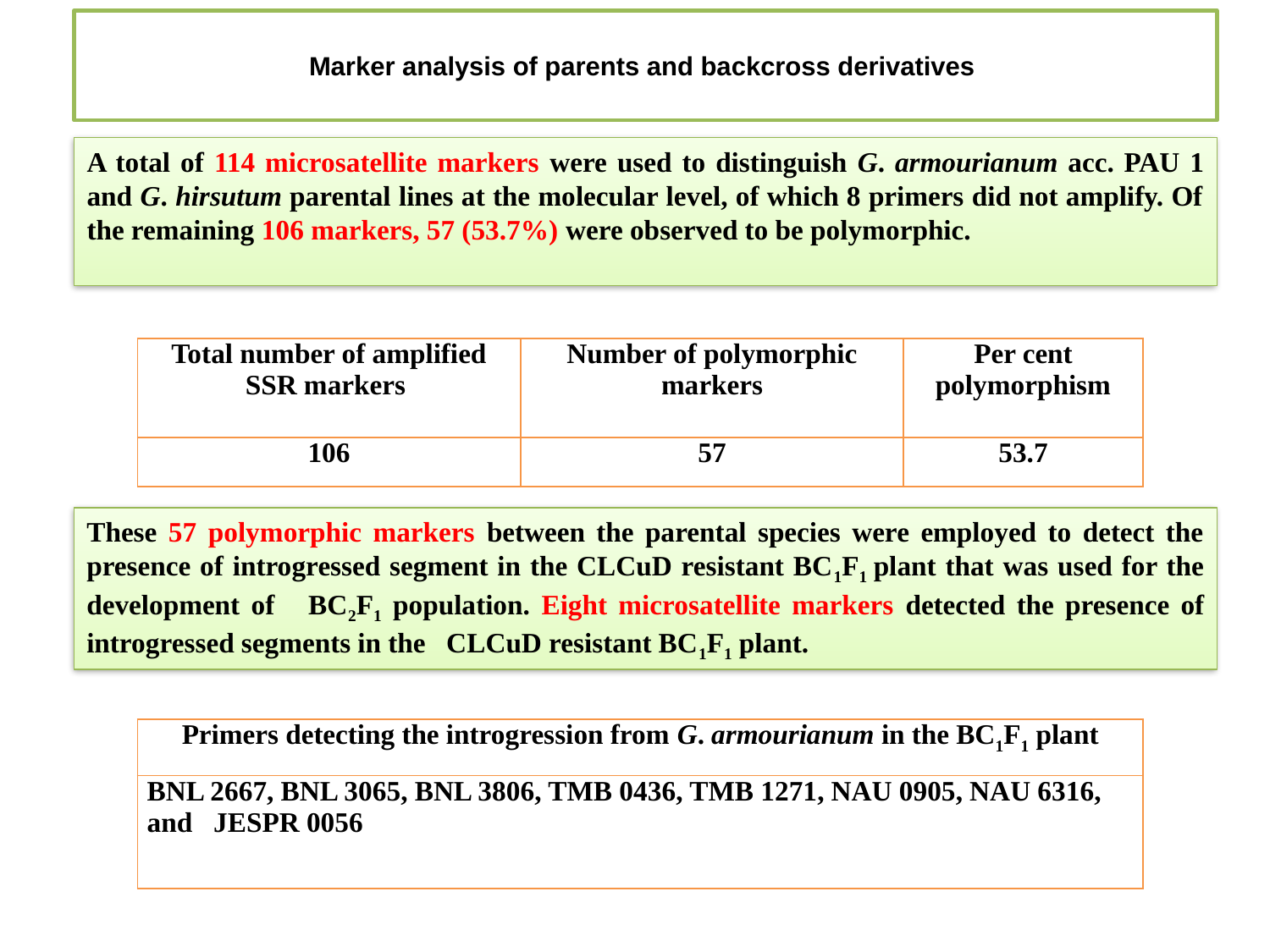

# Marker analysis of parents and backcross derivatives
A total of 114 microsatellite markers were used to distinguish G. armourianum acc. PAU 1 and G. hirsutum parental lines at the molecular level, of which 8 primers did not amplify. Of the remaining 106 markers, 57 (53.7%) were observed to be polymorphic.
| Total number of amplified SSR markers | Number of polymorphic markers | Per cent polymorphism |
| --- | --- | --- |
| 106 | 57 | 53.7 |
These 57 polymorphic markers between the parental species were employed to detect the presence of introgressed segment in the CLCuD resistant BC1F1 plant that was used for the development of   BC2F1 population. Eight microsatellite markers detected the presence of introgressed segments in the   CLCuD resistant BC1F1 plant.
| Primers detecting the introgression from G. armourianum in the BC1F1 plant |
| --- |
| BNL 2667, BNL 3065, BNL 3806, TMB 0436, TMB 1271, NAU 0905, NAU 6316, and JESPR 0056 |